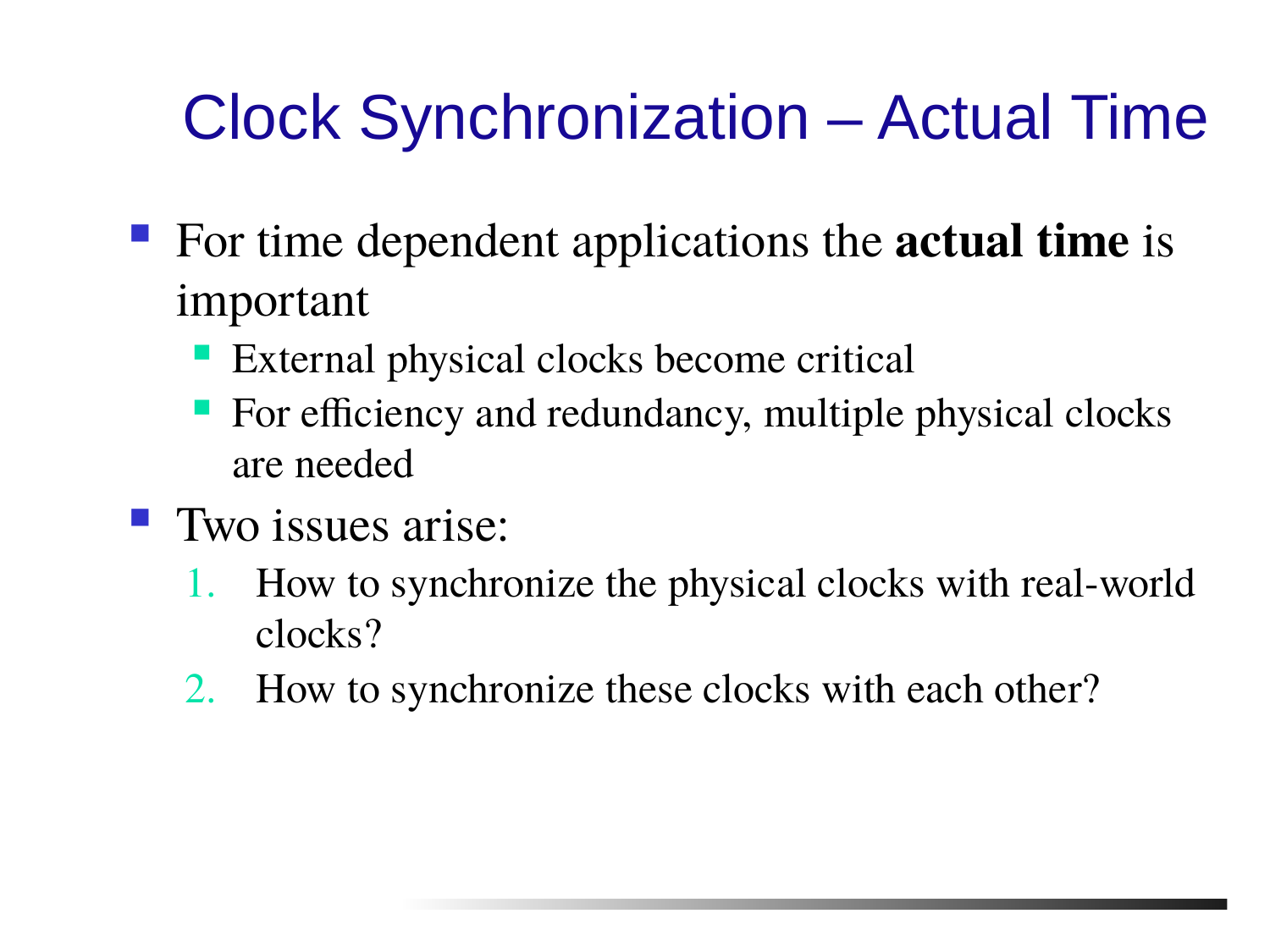

# Clock Synchronization – Actual Time
For time dependent applications the actual time is important
External physical clocks become critical
For efficiency and redundancy, multiple physical clocks are needed
Two issues arise:
How to synchronize the physical clocks with real-world clocks?
How to synchronize these clocks with each other?